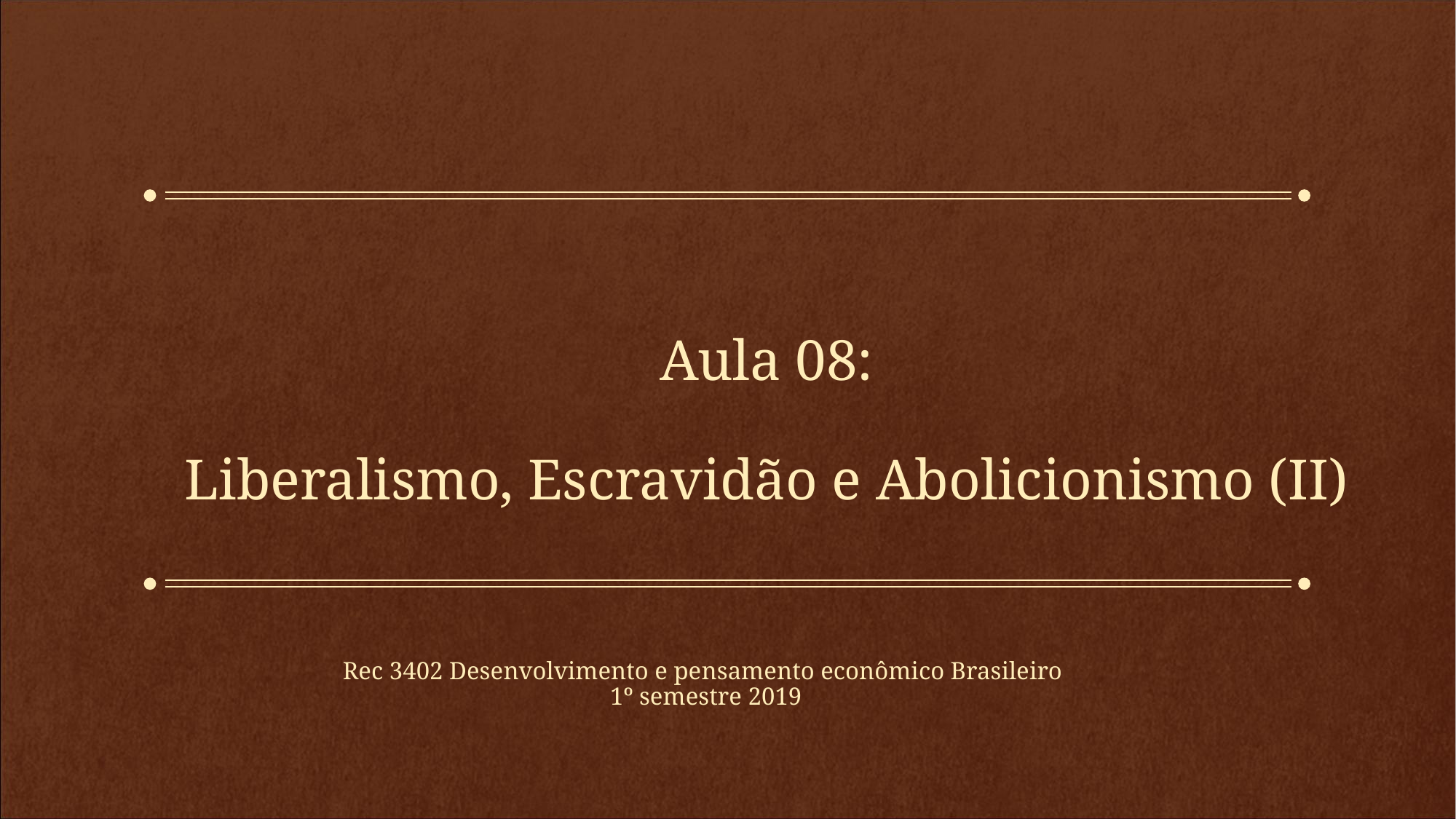

# Aula 08: Liberalismo, Escravidão e Abolicionismo (II)

Rec 3402 Desenvolvimento e pensamento econômico Brasileiro
1º semestre 2019